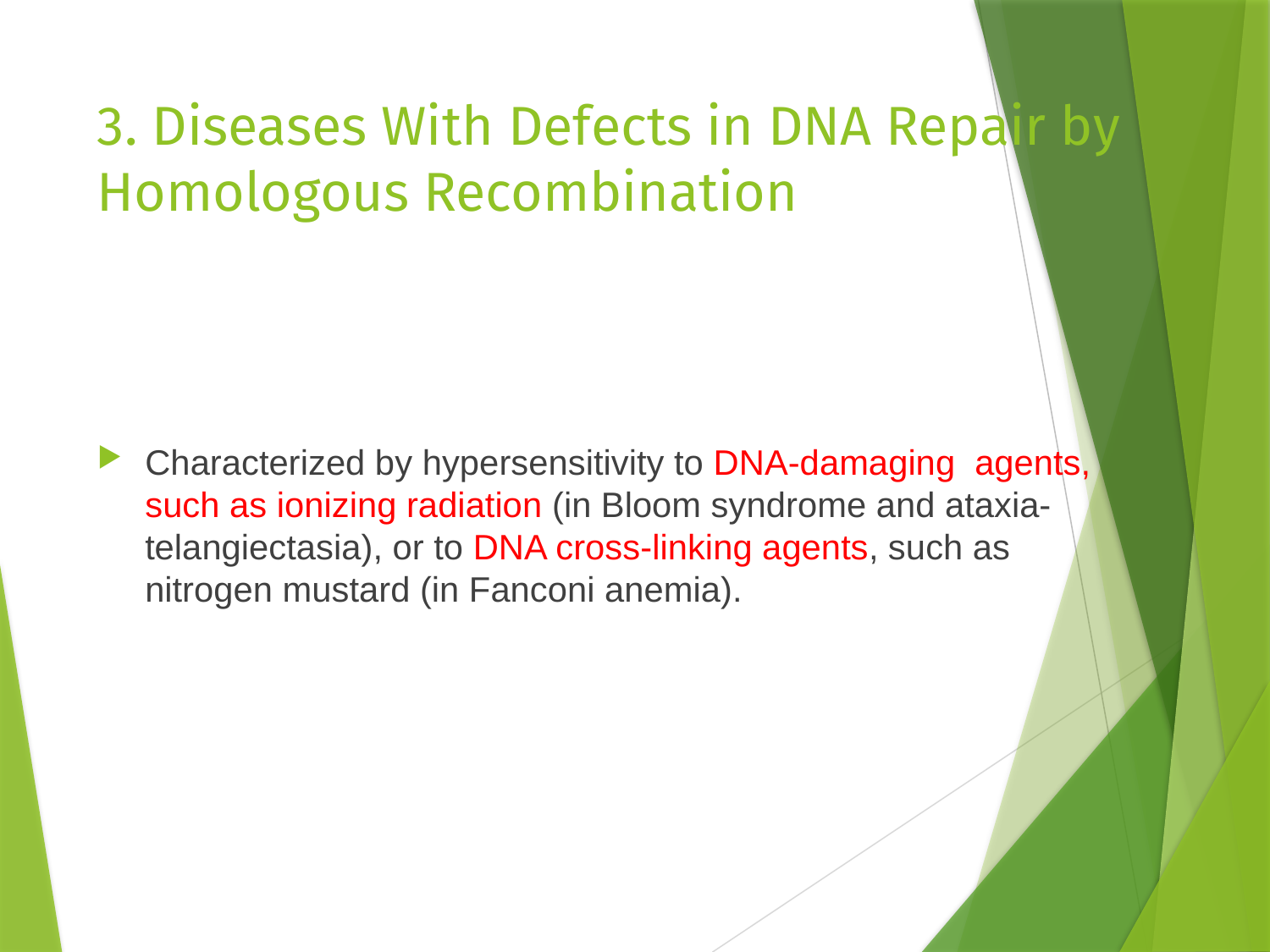

# 3. Diseases With Defects in DNA Repair by Homologous Recombination
Characterized by hypersensitivity to DNA-damaging  agents, such as ionizing radiation (in Bloom syndrome and ataxia-telangiectasia), or to DNA cross-linking agents, such as nitrogen mustard (in Fanconi anemia).